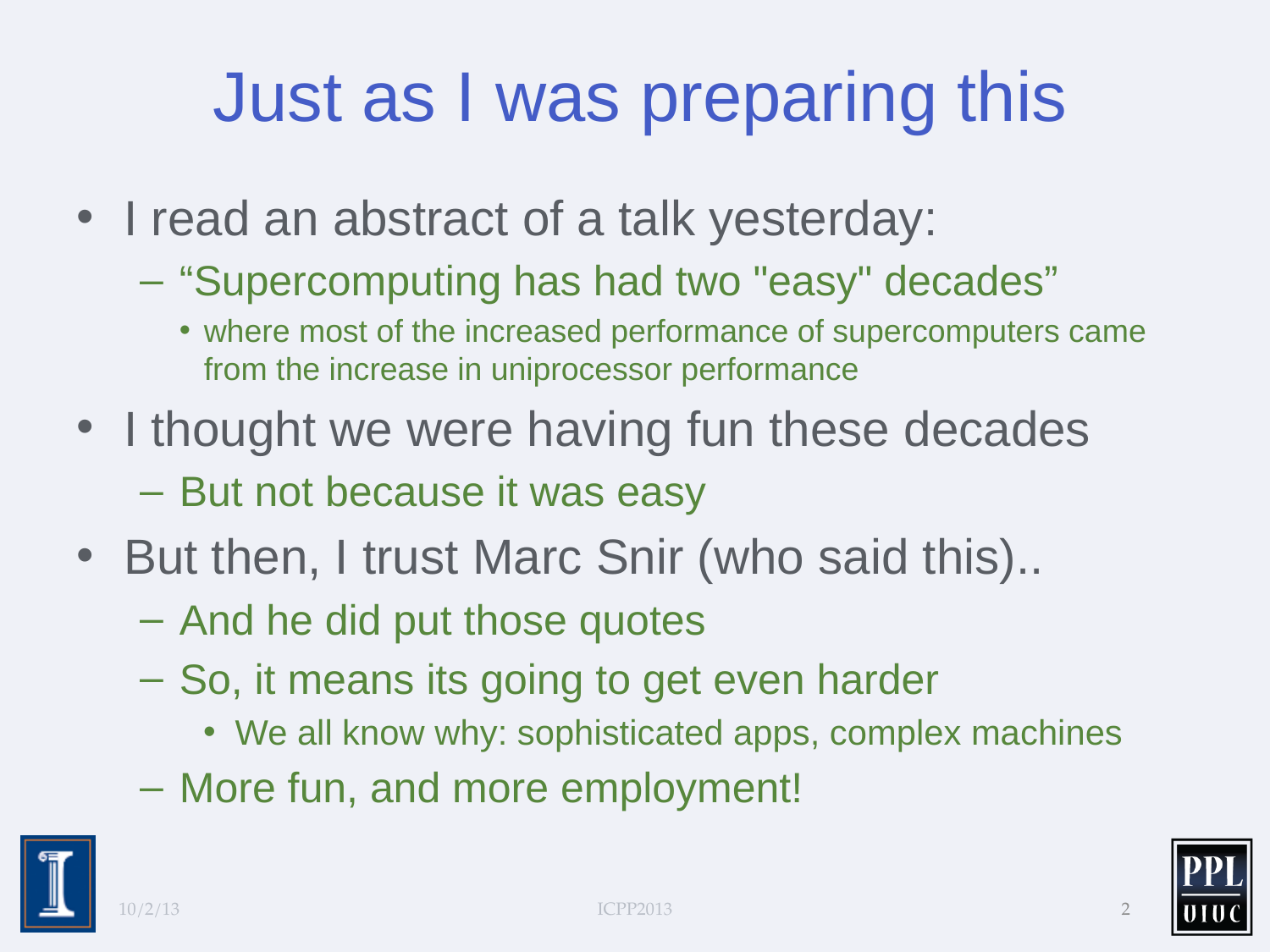

# Just as I was preparing this
I read an abstract of a talk yesterday:
“Supercomputing has had two "easy" decades”
where most of the increased performance of supercomputers came from the increase in uniprocessor performance
I thought we were having fun these decades
But not because it was easy
But then, I trust Marc Snir (who said this)..
And he did put those quotes
So, it means its going to get even harder
We all know why: sophisticated apps, complex machines
More fun, and more employment!

10/2/13
ICPP2013
2